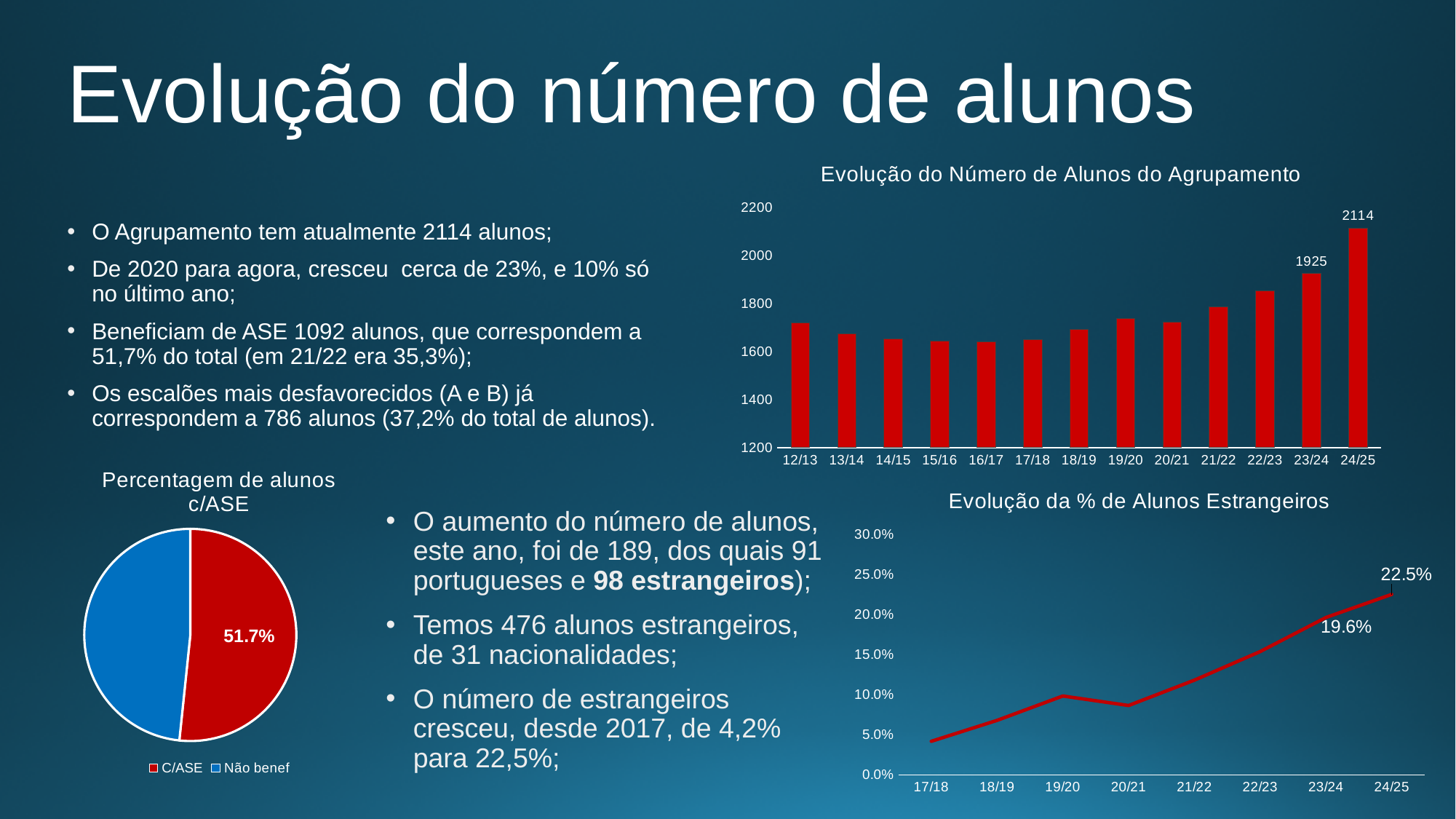

# Evolução do número de alunos

### Chart: Evolução do Número de Alunos do Agrupamento

| Category |  |
|---|---|
| 12/13 | 1718.0 |
| 13/14 | 1675.0 |
| 14/15 | 1653.0 |
| 15/16 | 1644.0 |
| 16/17 | 1640.0 |
| 17/18 | 1648.0 |
| 18/19 | 1692.0 |
| 19/20 | 1738.0 |
| 20/21 | 1722.0 |
| 21/22 | 1786.0 |
| 22/23 | 1853.0 |
| 23/24 | 1925.0 |
| 24/25 | 2114.0 |
O Agrupamento tem atualmente 2114 alunos;
De 2020 para agora, cresceu  cerca de 23%, e 10% só no último ano;
Beneficiam de ASE 1092 alunos, que correspondem a 51,7% do total (em 21/22 era 35,3%);
Os escalões mais desfavorecidos (A e B) já correspondem a 786 alunos (37,2% do total de alunos).

### Chart: Percentagem de alunos c/ASE

| Category |  |
|---|---|
| C/ASE | 0.5165562913907285 |
| Não benef | 0.48344370860927155 |

### Chart: Evolução da % de Alunos Estrangeiros

| Category |  |
|---|---|
| 17/18 | 0.041868932038834954 |
| 18/19 | 0.06796690307328605 |
| 19/20 | 0.09838895281933256 |
| 20/21 | 0.08652729384436701 |
| 21/22 | 0.11814109742441209 |
| 22/23 | 0.15380464112250405 |
| 23/24 | 0.19636363636363635 |
| 24/25 | 0.2251655629139073 |
O aumento do número de alunos, este ano, foi de 189, dos quais 91 portugueses e 98 estrangeiros);
Temos 476 alunos estrangeiros, de 31 nacionalidades;
O número de estrangeiros cresceu, desde 2017, de 4,2% para 22,5%;